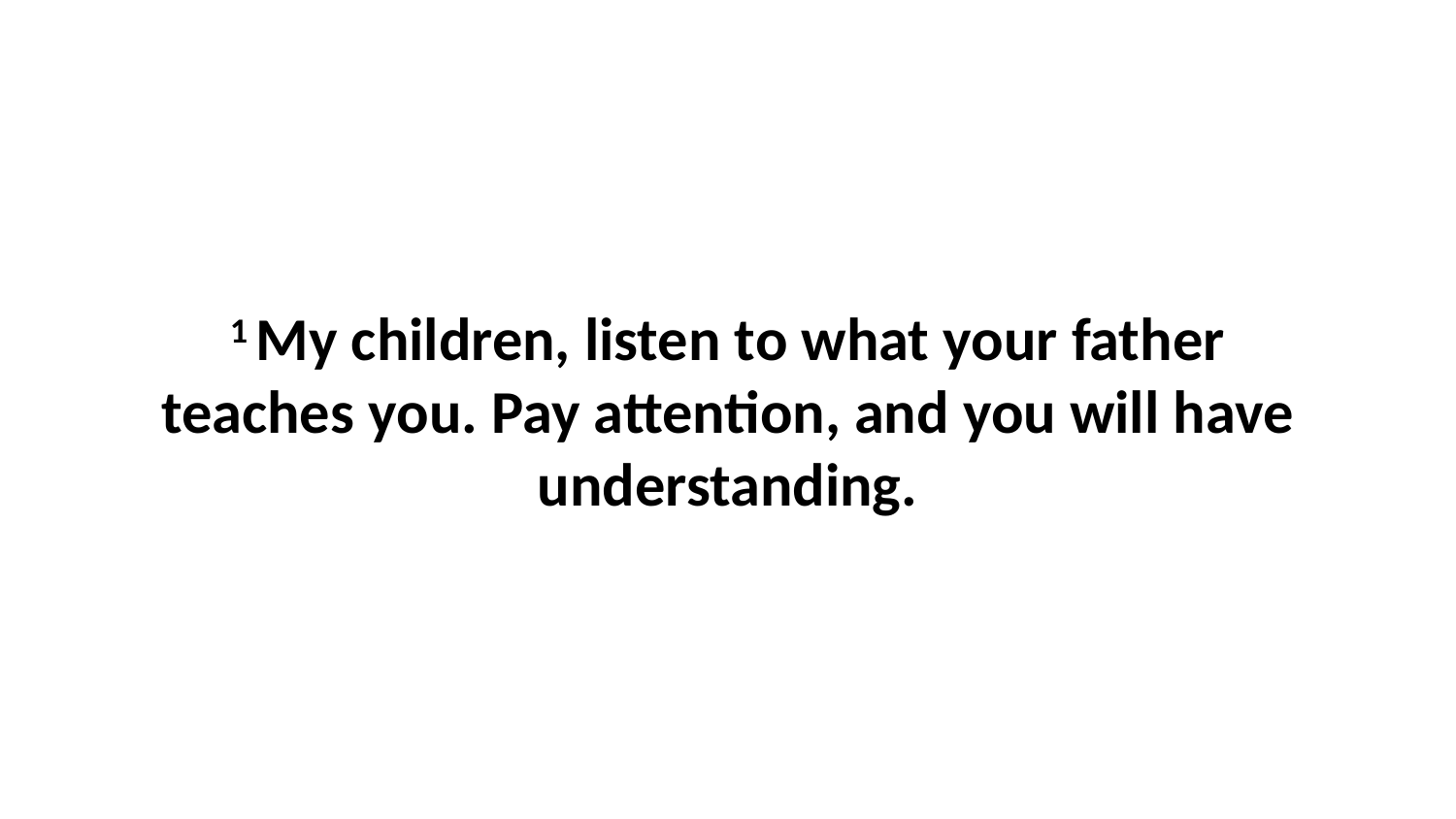

1 My children, listen to what your father teaches you. Pay attention, and you will have understanding.